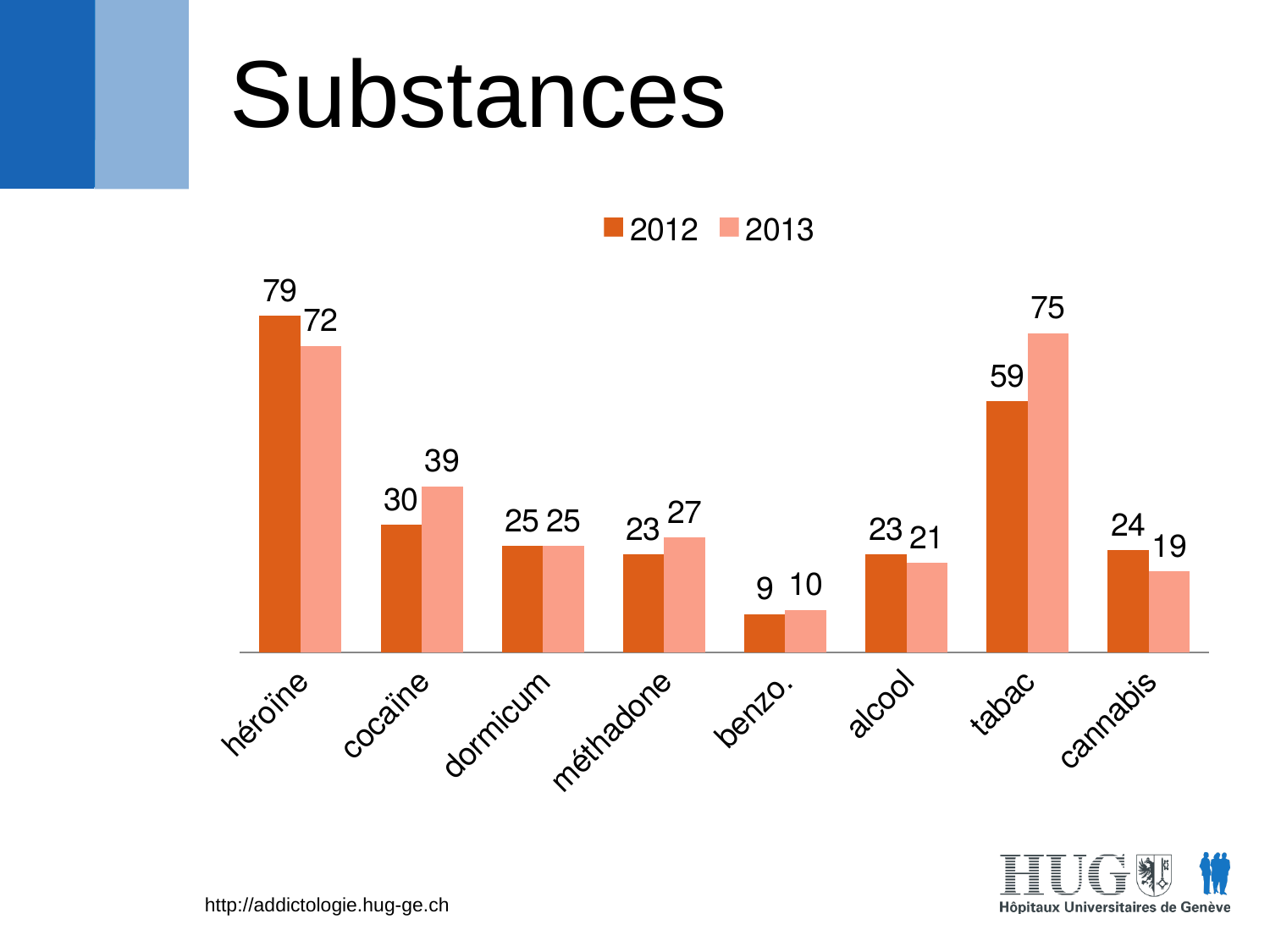

Substances

### Chart

| Category | 2012 | 2013 |
|---|---|---|
| héroïne | 79.0 | 72.0 |
| cocaïne | 30.0 | 39.0 |
| dormicum | 25.0 | 25.0 |
| méthadone | 23.0 | 27.0 |
| benzo. | 9.0 | 10.0 |
| alcool | 23.0 | 21.0 |
| tabac | 59.0 | 75.0 |
| cannabis | 24.0 | 19.0 |